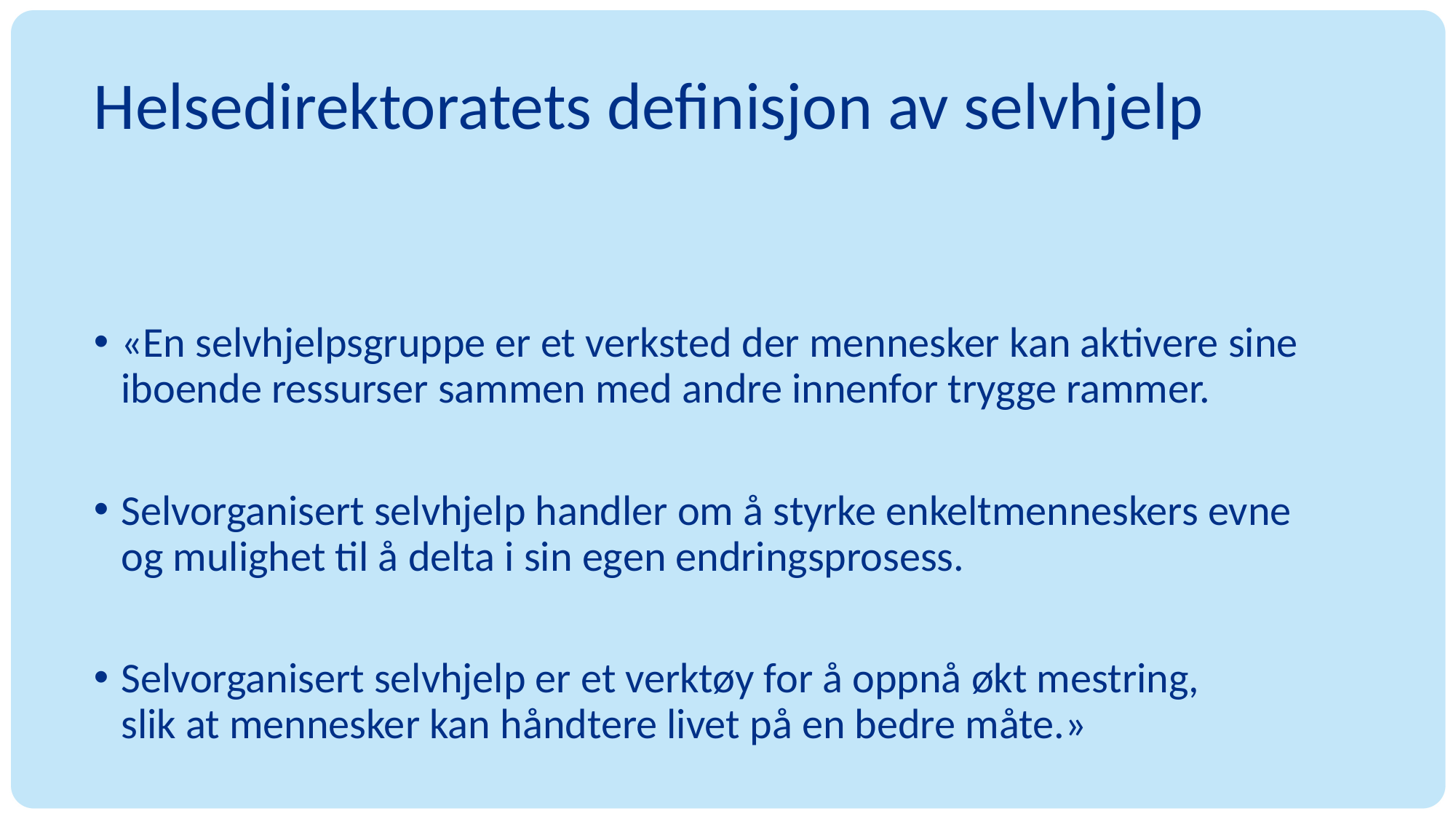

# Helsedirektoratets definisjon av selvhjelp
«En selvhjelpsgruppe er et verksted der mennesker kan aktivere sine iboende ressurser sammen med andre innenfor trygge rammer.

Selvorganisert selvhjelp handler om å styrke enkeltmenneskers evne
og mulighet til å delta i sin egen endringsprosess.

Selvorganisert selvhjelp er et verktøy for å oppnå økt mestring,
slik at mennesker kan håndtere livet på en bedre måte.»